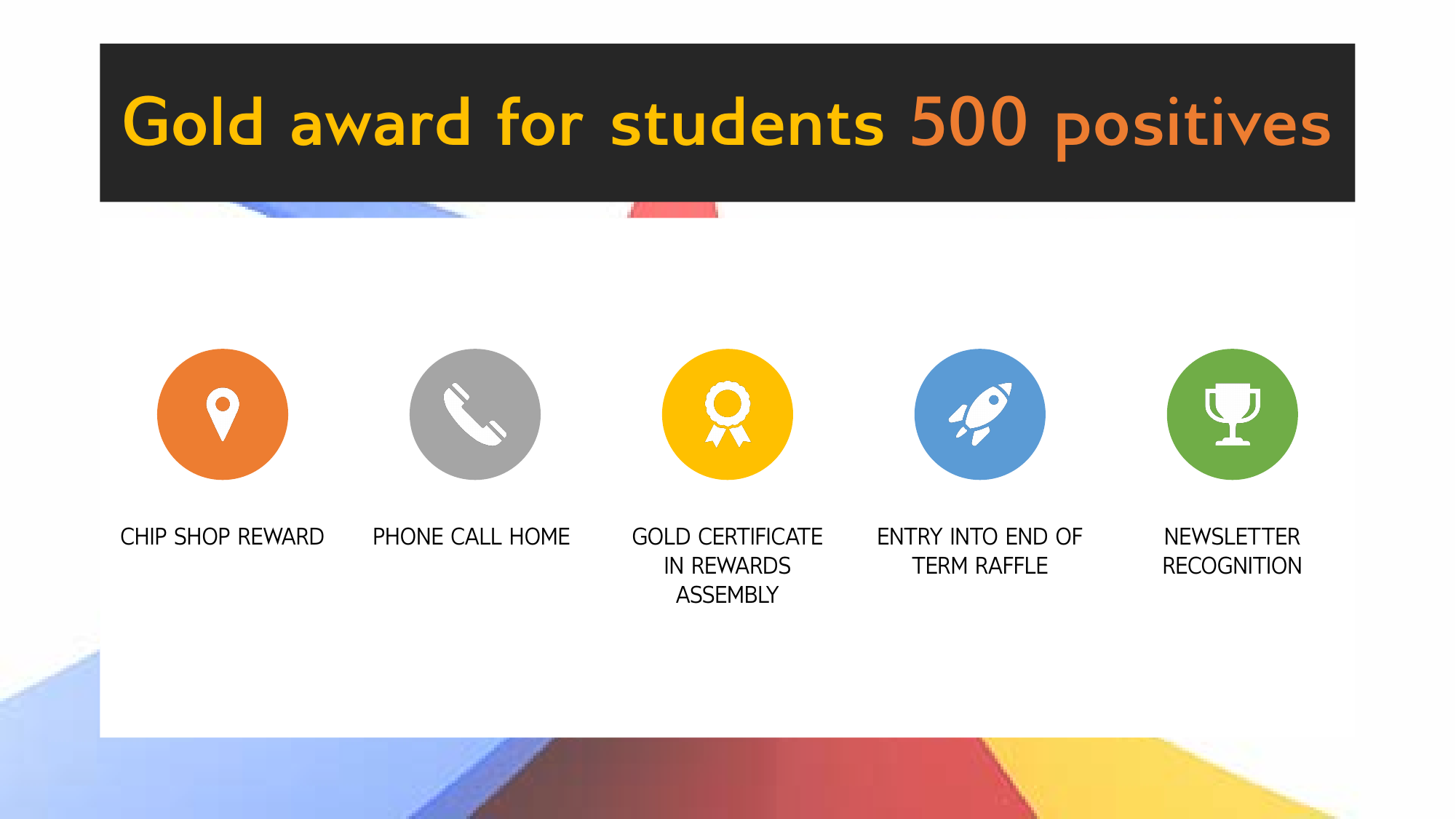

# Gold award for students 500 positives
Chip shop reward
Phone call home
Gold certificate in rewards assembly
Entry into end of term raffle
Newsletter recognition